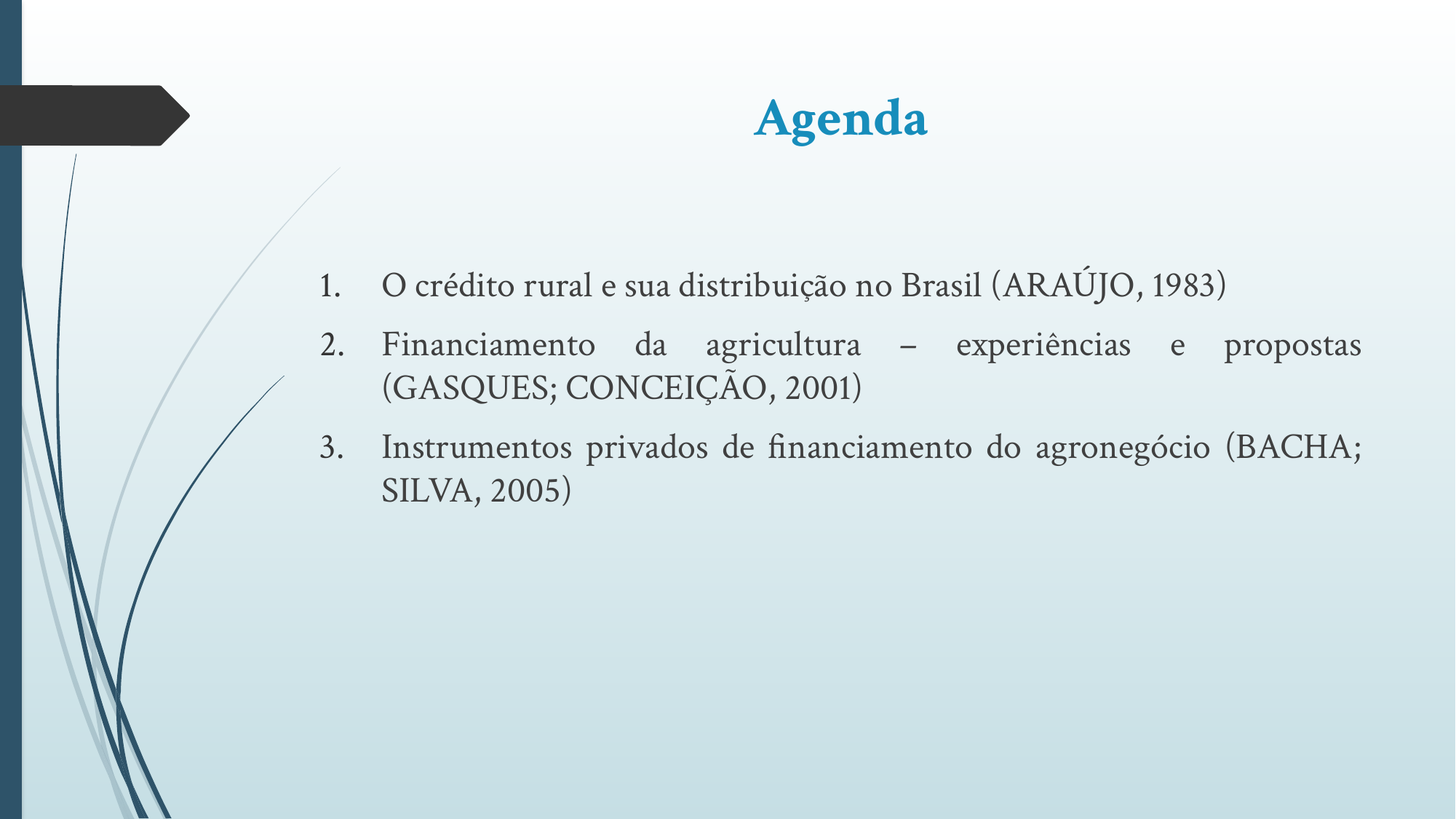

# Agenda
O crédito rural e sua distribuição no Brasil (ARAÚJO, 1983)
Financiamento da agricultura – experiências e propostas (GASQUES; CONCEIÇÃO, 2001)
Instrumentos privados de financiamento do agronegócio (BACHA; SILVA, 2005)